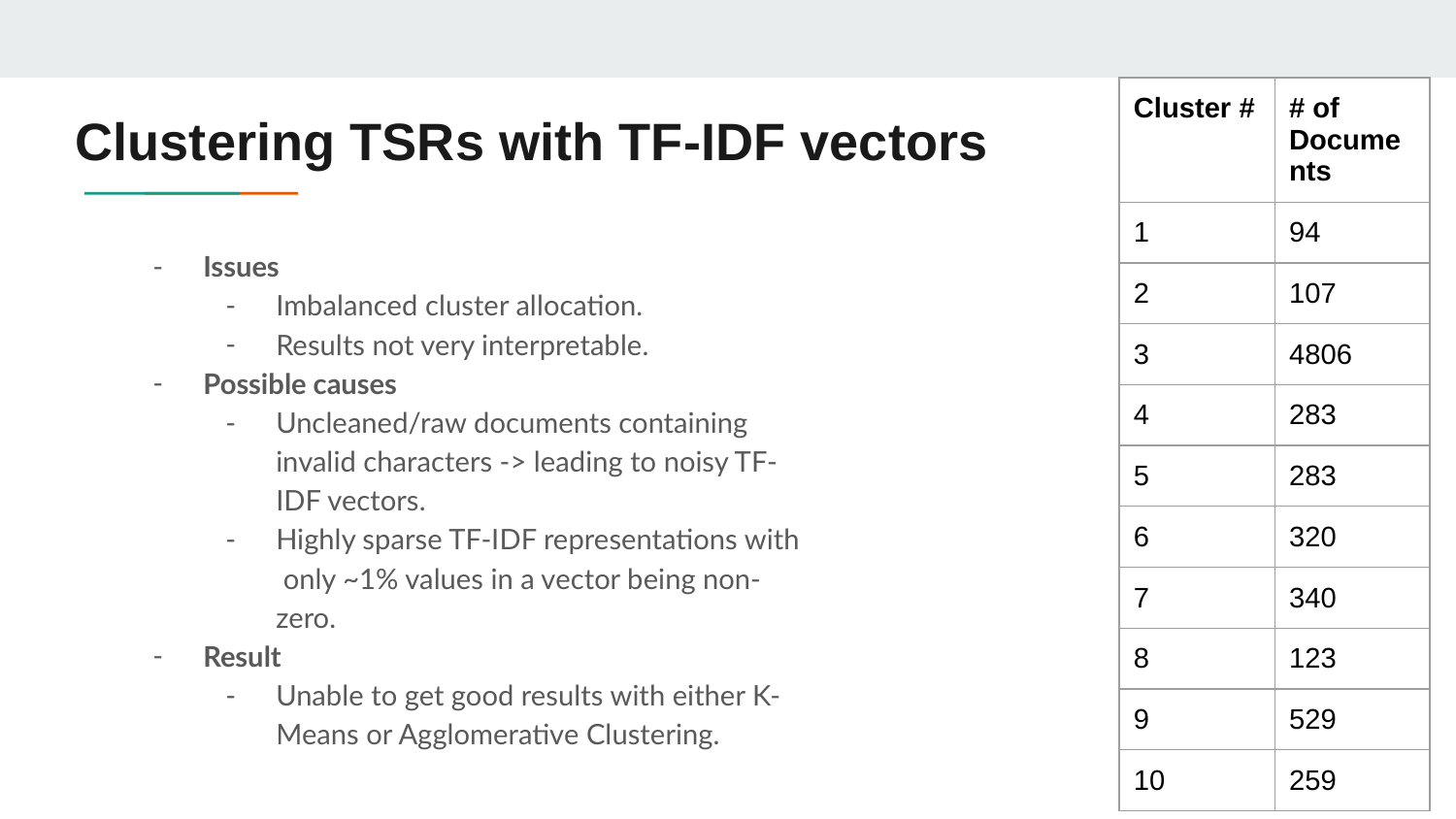

| Cluster # | # of Documents |
| --- | --- |
| 1 | 94 |
| 2 | 107 |
| 3 | 4806 |
| 4 | 283 |
| 5 | 283 |
| 6 | 320 |
| 7 | 340 |
| 8 | 123 |
| 9 | 529 |
| 10 | 259 |
# Clustering TSRs with TF-IDF vectors
Issues
Imbalanced cluster allocation.
Results not very interpretable.
Possible causes
Uncleaned/raw documents containing invalid characters -> leading to noisy TF-IDF vectors.
Highly sparse TF-IDF representations with  only ~1% values in a vector being non-zero.
Result
Unable to get good results with either K-Means or Agglomerative Clustering.